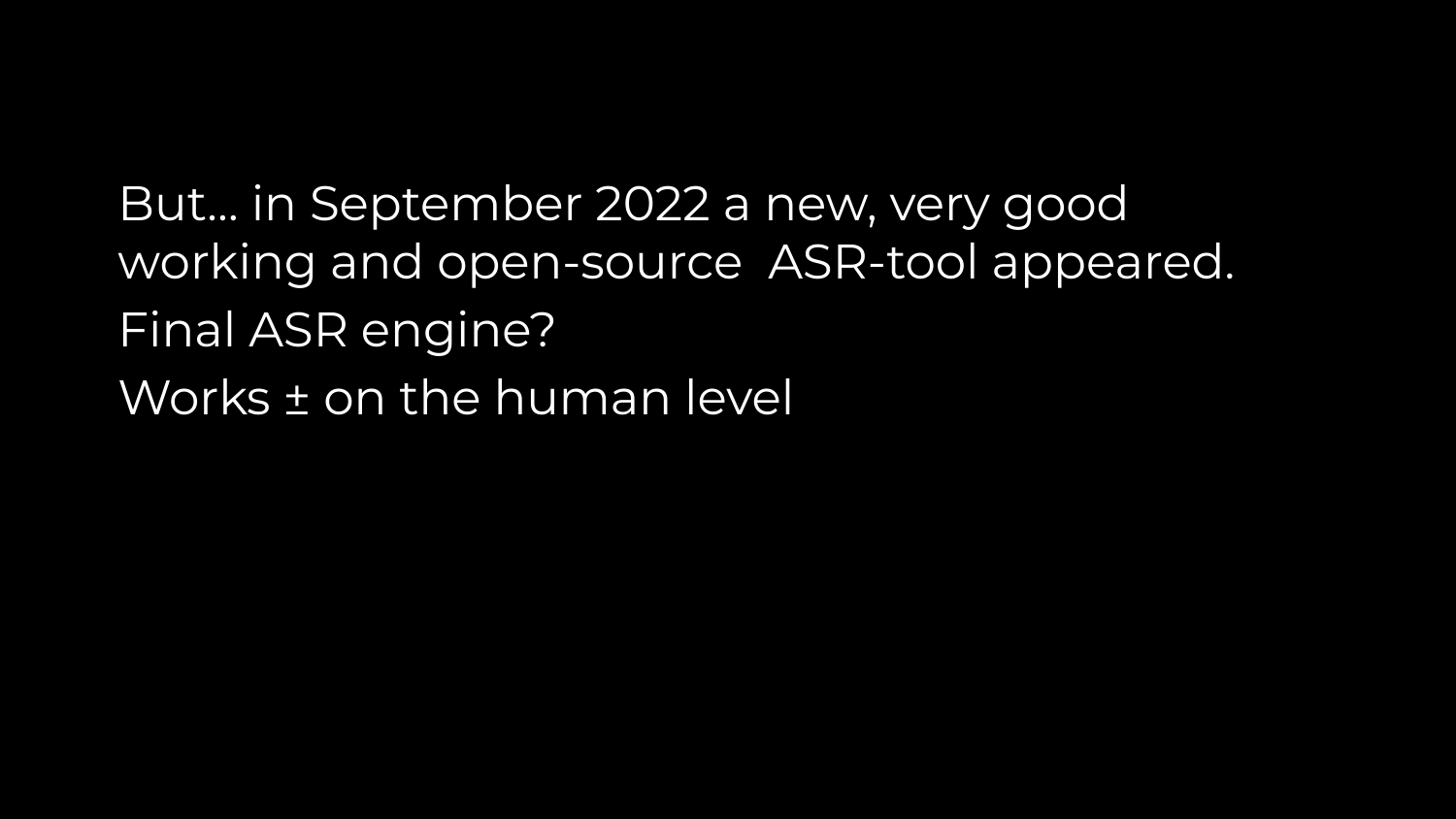

But… in September 2022 a new, very good working and open-source  ASR-tool appeared.
Final ASR engine?
Works ± on the human level
#